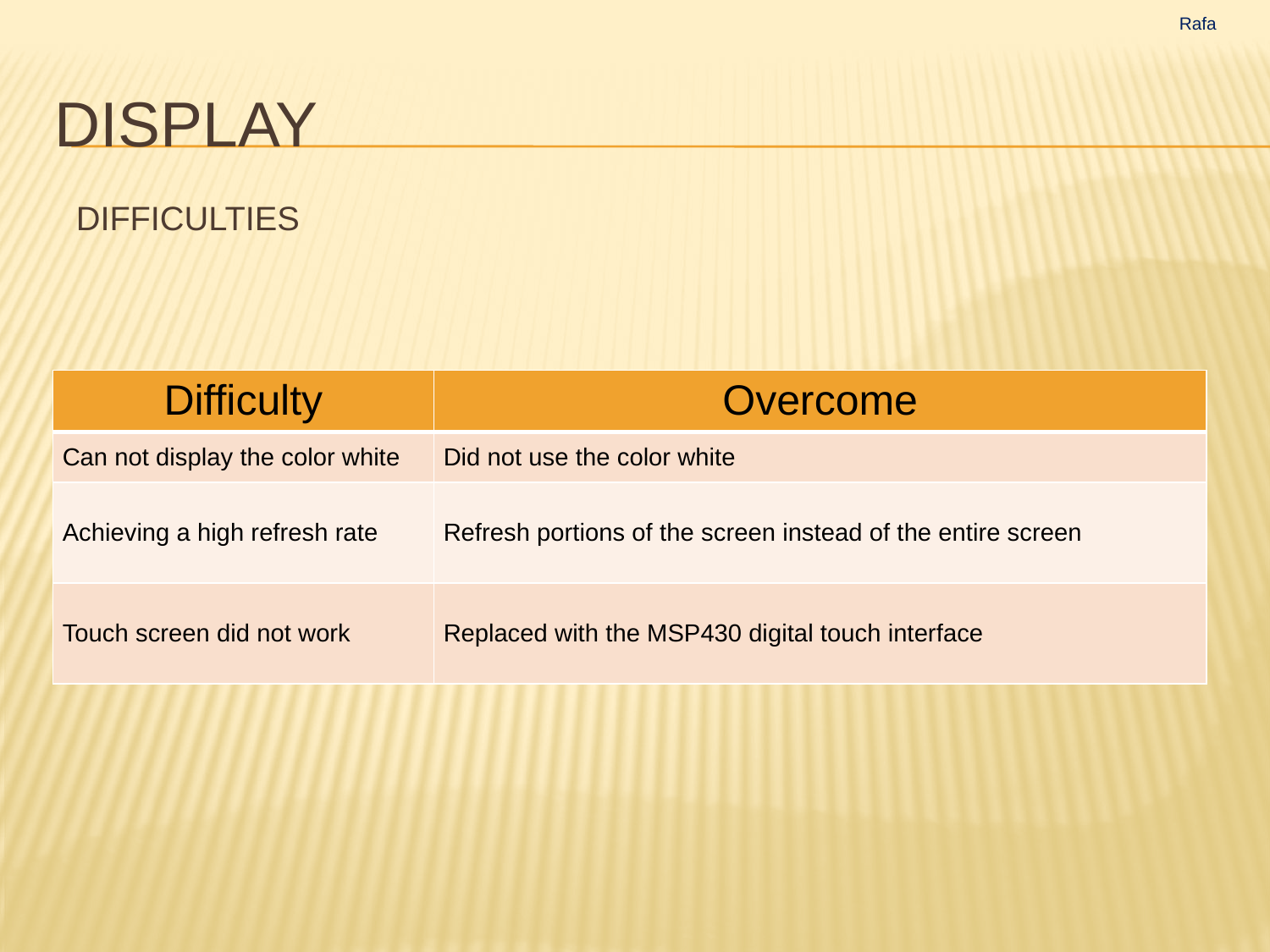

Rafa
# display
difficulties
| Difficulty | Overcome |
| --- | --- |
| Can not display the color white | Did not use the color white |
| Achieving a high refresh rate | Refresh portions of the screen instead of the entire screen |
| Touch screen did not work | Replaced with the MSP430 digital touch interface |